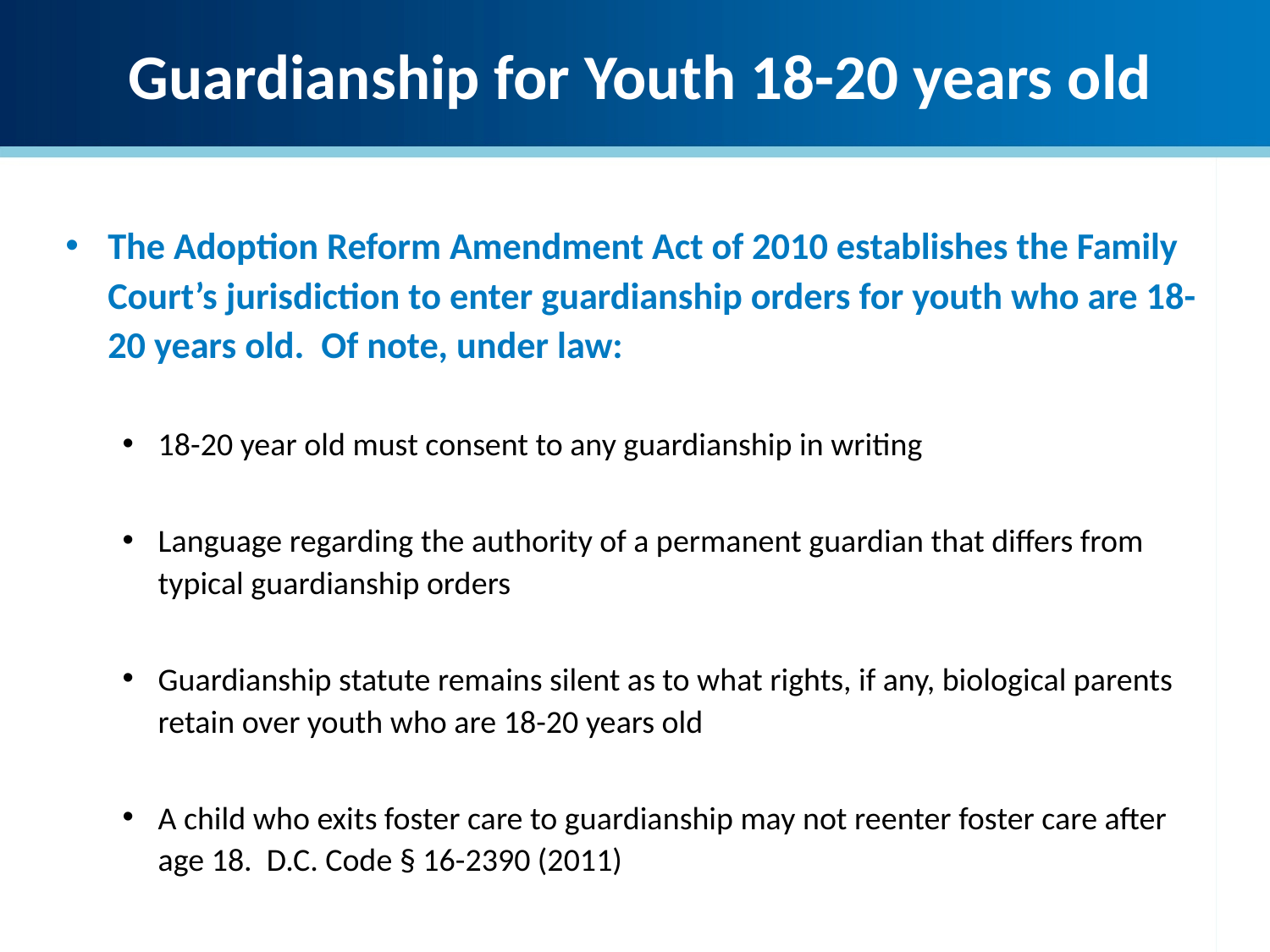

Guardianship for Youth 18-20 years old
The Adoption Reform Amendment Act of 2010 establishes the Family Court’s jurisdiction to enter guardianship orders for youth who are 18-20 years old.  Of note, under law:

18-20 year old must consent to any guardianship in writing

Language regarding the authority of a permanent guardian that differs from typical guardianship orders

Guardianship statute remains silent as to what rights, if any, biological parents retain over youth who are 18-20 years old

A child who exits foster care to guardianship may not reenter foster care after age 18.  D.C. Code § 16-2390 (2011)